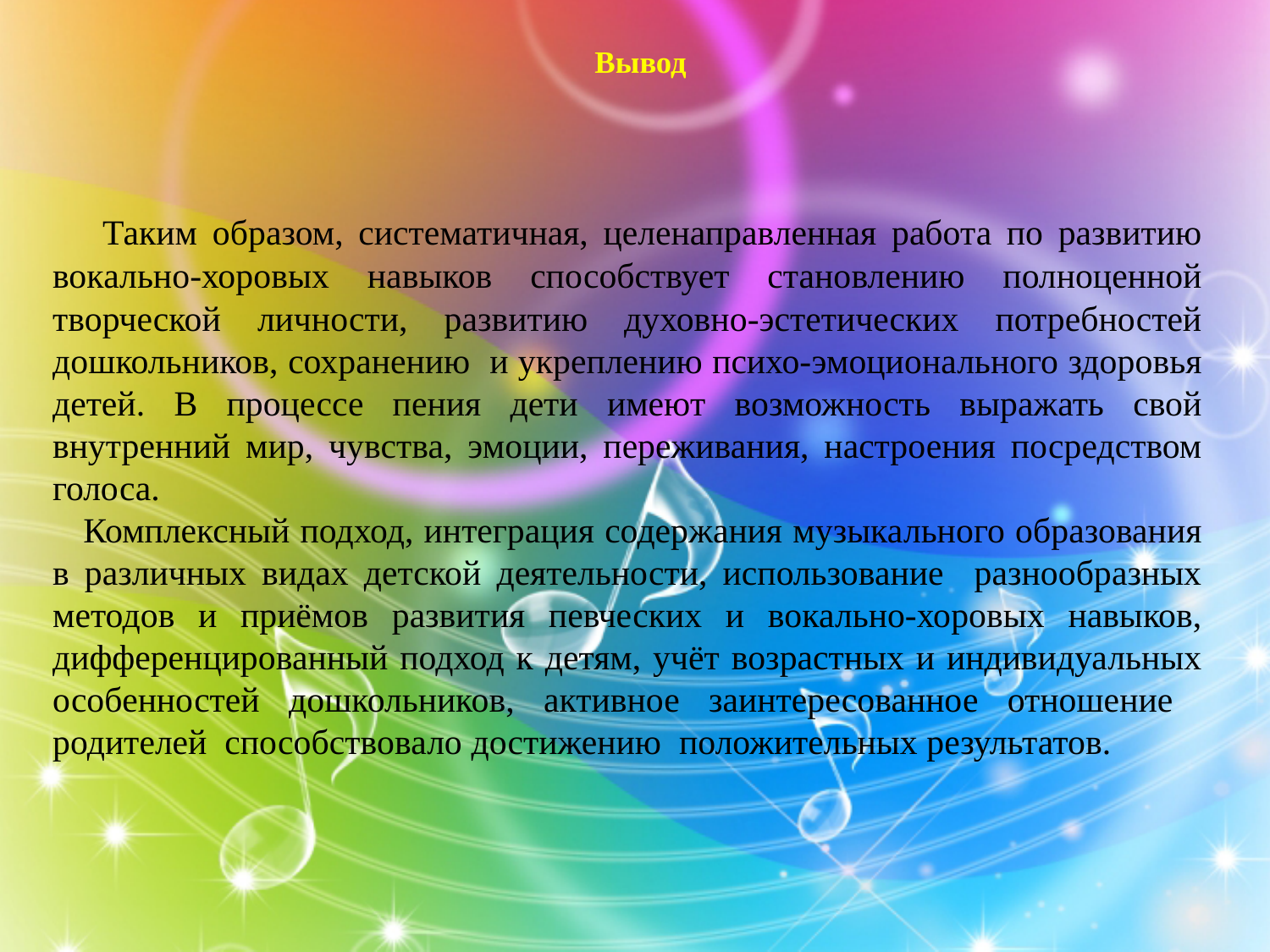

# Вывод
   Таким образом, систематичная, целенаправленная работа по развитию вокально-хоровых навыков способствует становлению полноценной творческой личности, развитию духовно-эстетических потребностей дошкольников, сохранению  и укреплению психо-эмоционального здоровья детей. В процессе пения дети имеют возможность выражать свой внутренний мир, чувства, эмоции, переживания, настроения посредством голоса.
   Комплексный подход, интеграция содержания музыкального образования в различных видах детской деятельности, использование  разнообразных методов и приёмов развития певческих и вокально-хоровых навыков, дифференцированный подход к детям, учёт возрастных и индивидуальных особенностей дошкольников, активное заинтересованное отношение  родителей  способствовало достижению  положительных результатов.